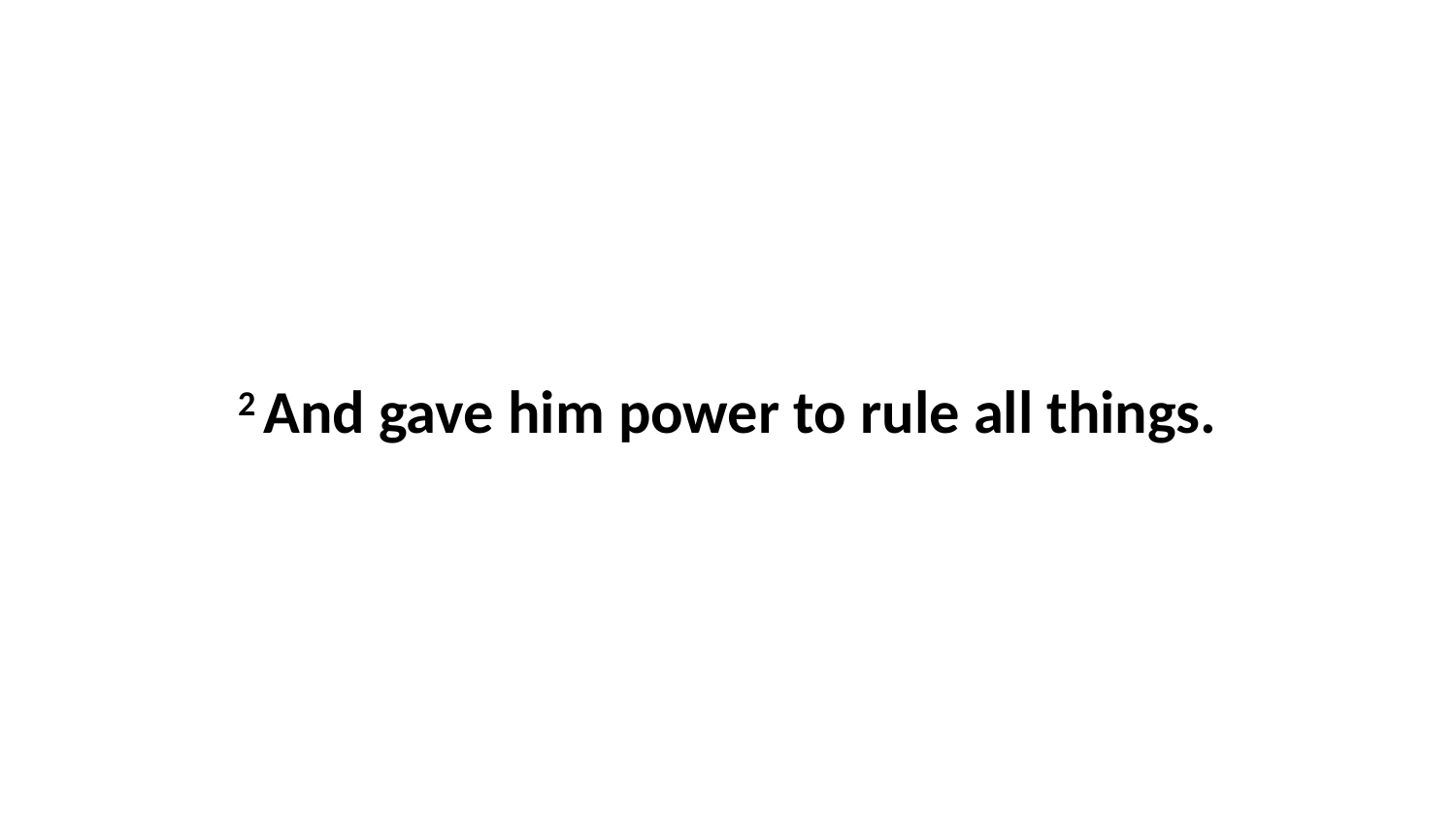

2 And gave him power to rule all things.